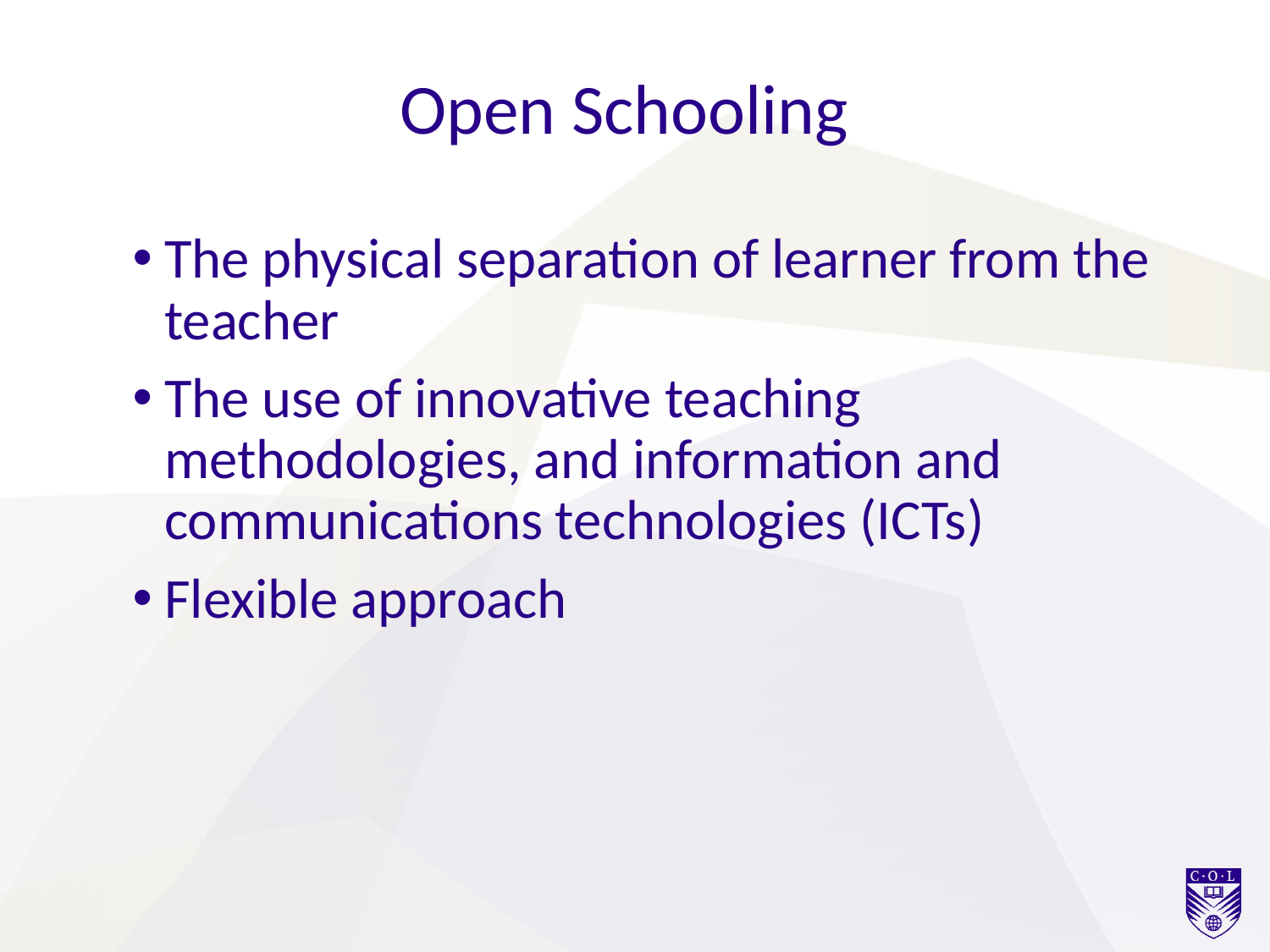

# Open Schooling
The physical separation of learner from the teacher
The use of innovative teaching methodologies, and information and communications technologies (ICTs)
Flexible approach